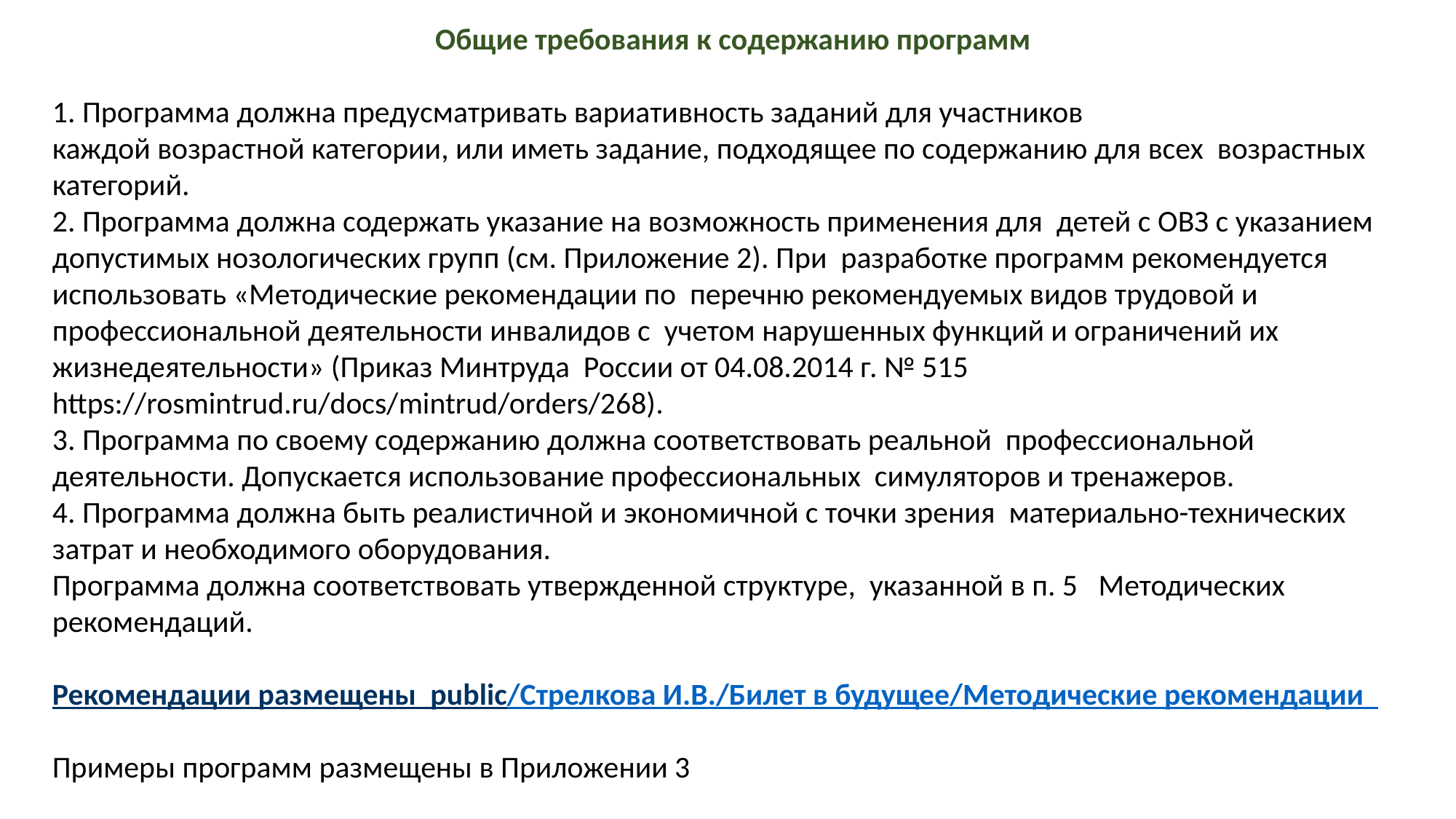

Общие требования к содержанию программ

1. Программа должна предусматривать вариативность заданий для участников
каждой возрастной категории, или иметь задание, подходящее по содержанию для всех  возрастных категорий.
2. Программа должна содержать указание на возможность применения для  детей с ОВЗ с указанием допустимых нозологических групп (см. Приложение 2). При  разработке программ рекомендуется использовать «Методические рекомендации по  перечню рекомендуемых видов трудовой и профессиональной деятельности инвалидов с  учетом нарушенных функций и ограничений их жизнедеятельности» (Приказ Минтруда  России от 04.08.2014 г. № 515 https://rosmintrud.ru/docs/mintrud/orders/268).
3. Программа по своему содержанию должна соответствовать реальной  профессиональной деятельности. Допускается использование профессиональных  симуляторов и тренажеров.
4. Программа должна быть реалистичной и экономичной с точки зрения  материально-технических затрат и необходимого оборудования.
Программа должна соответствовать утвержденной структуре,  указанной в п. 5   Методических рекомендаций.

Рекомендации размещены  public/Стрелкова И.В./Билет в будущее/Методические рекомендации

Примеры программ размещены в Приложении 3